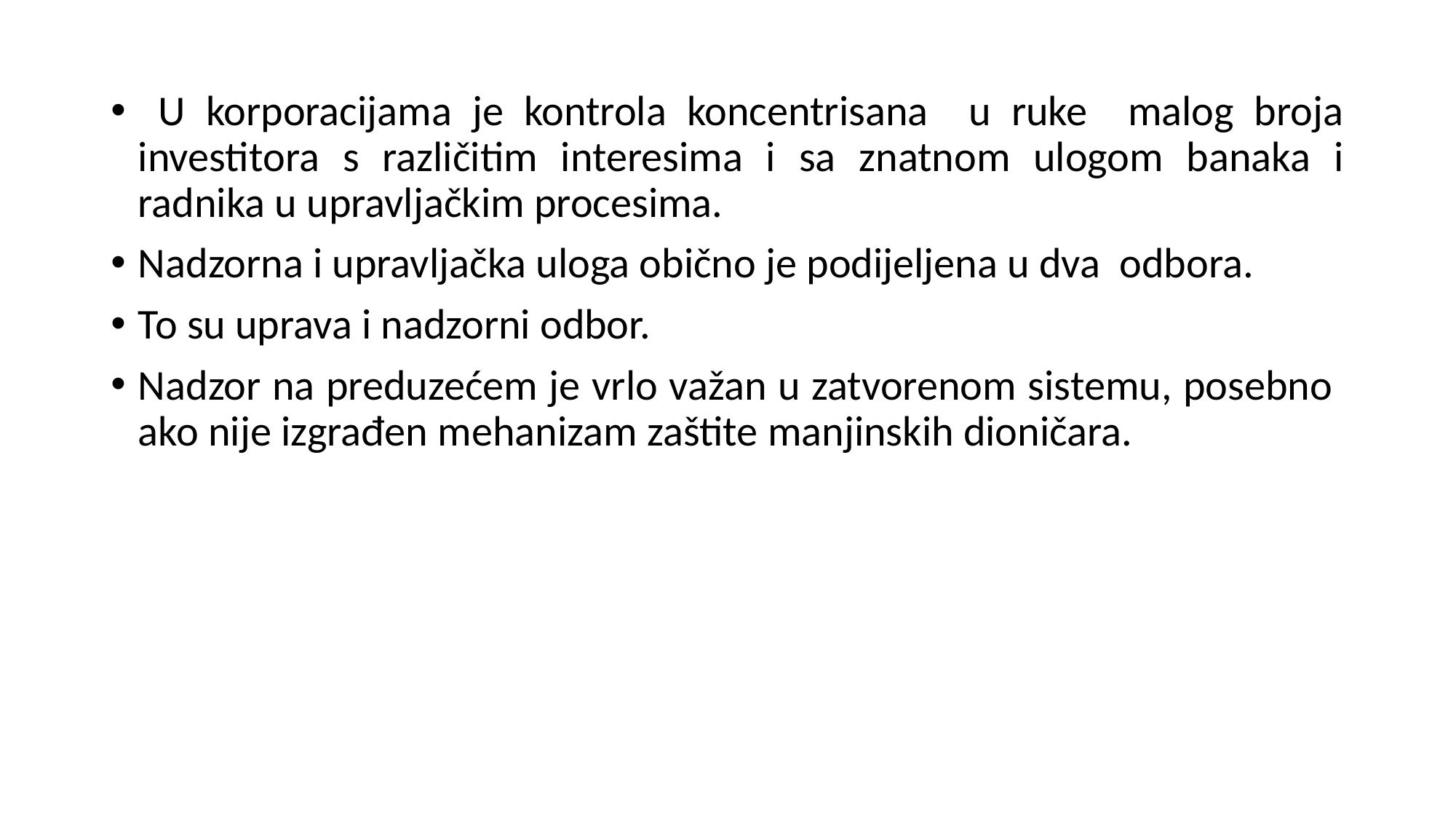

U korporacijama je kontrola koncentrisana  u ruke  malog broja investitora s različitim interesima i sa znatnom ulogom banaka i radnika u upravljačkim procesima.
Nadzorna i upravljačka uloga obično je podijeljena u dva  odbora.
To su uprava i nadzorni odbor.
Nadzor na preduzećem je vrlo važan u zatvorenom sistemu, posebno  ako nije izgrađen mehanizam zaštite manjinskih dioničara.